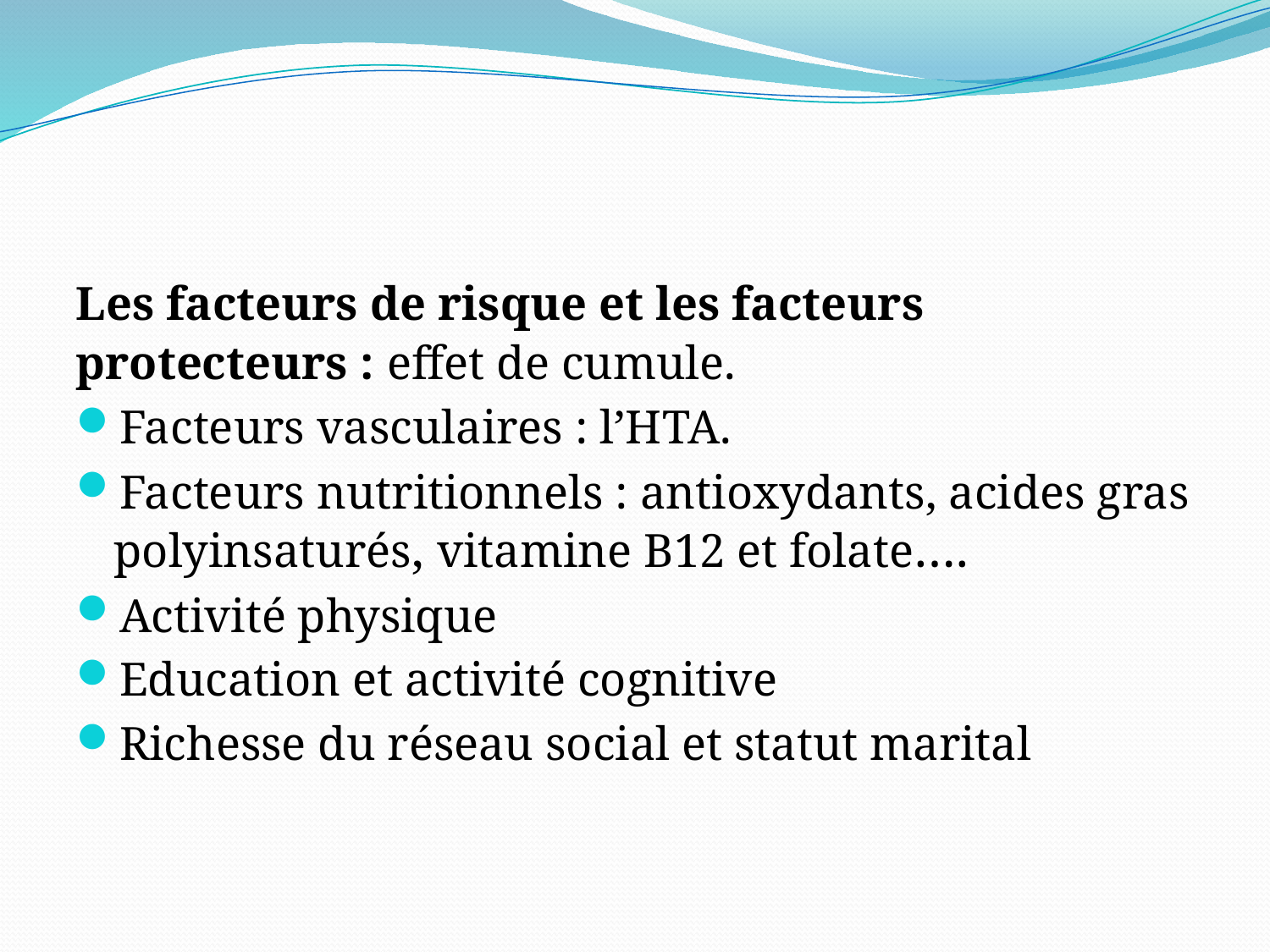

#
Les facteurs de risque et les facteurs protecteurs : effet de cumule.
Facteurs vasculaires : l’HTA.
Facteurs nutritionnels : antioxydants, acides gras polyinsaturés, vitamine B12 et folate….
Activité physique
Education et activité cognitive
Richesse du réseau social et statut marital